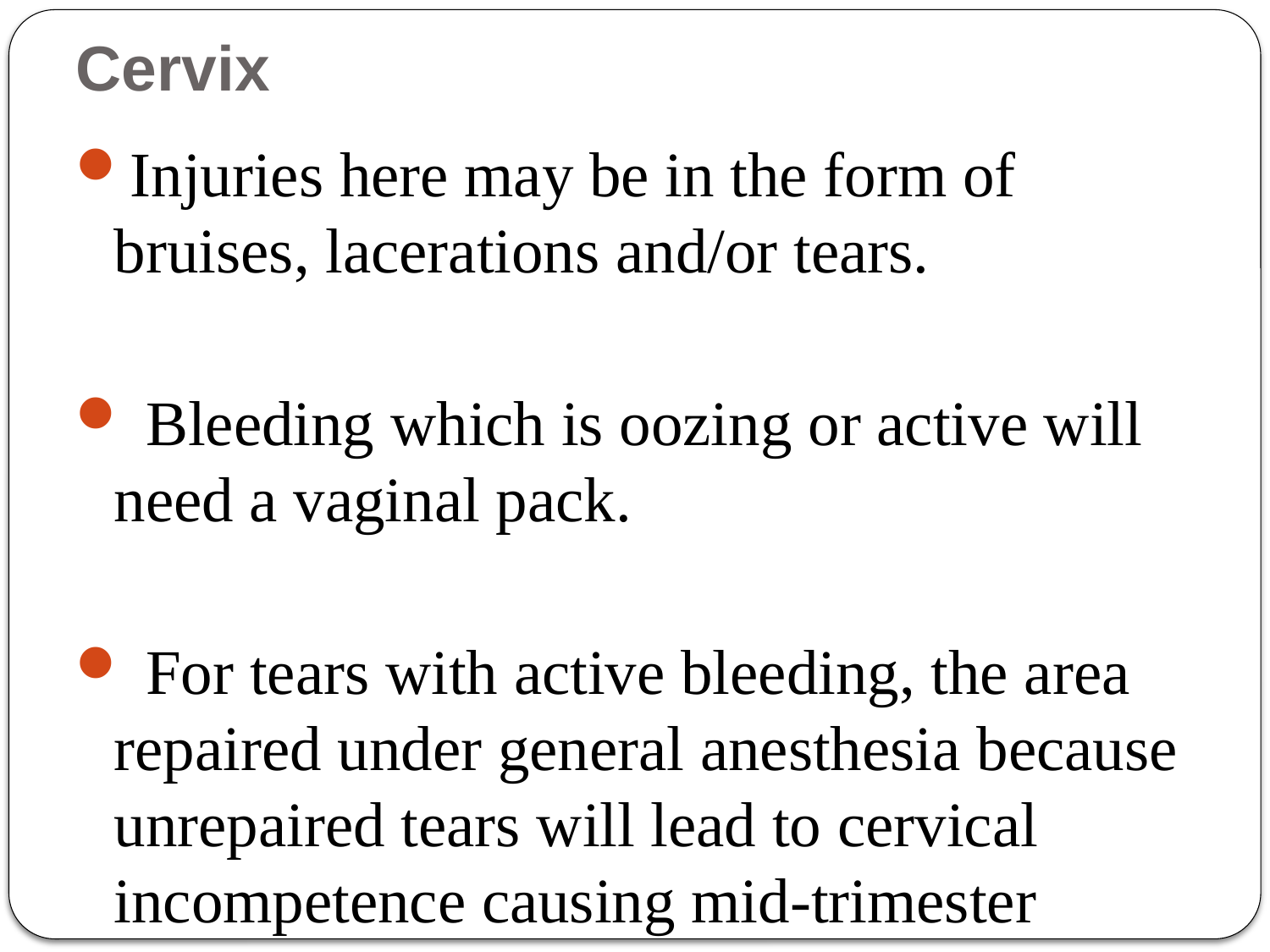

# Cervix
Injuries here may be in the form of bruises, lacerations and/or tears.

 Bleeding which is oozing or active will need a vaginal pack.

 For tears with active bleeding, the area repaired under general anesthesia because unrepaired tears will lead to cervical incompetence causing mid-trimester abortion.